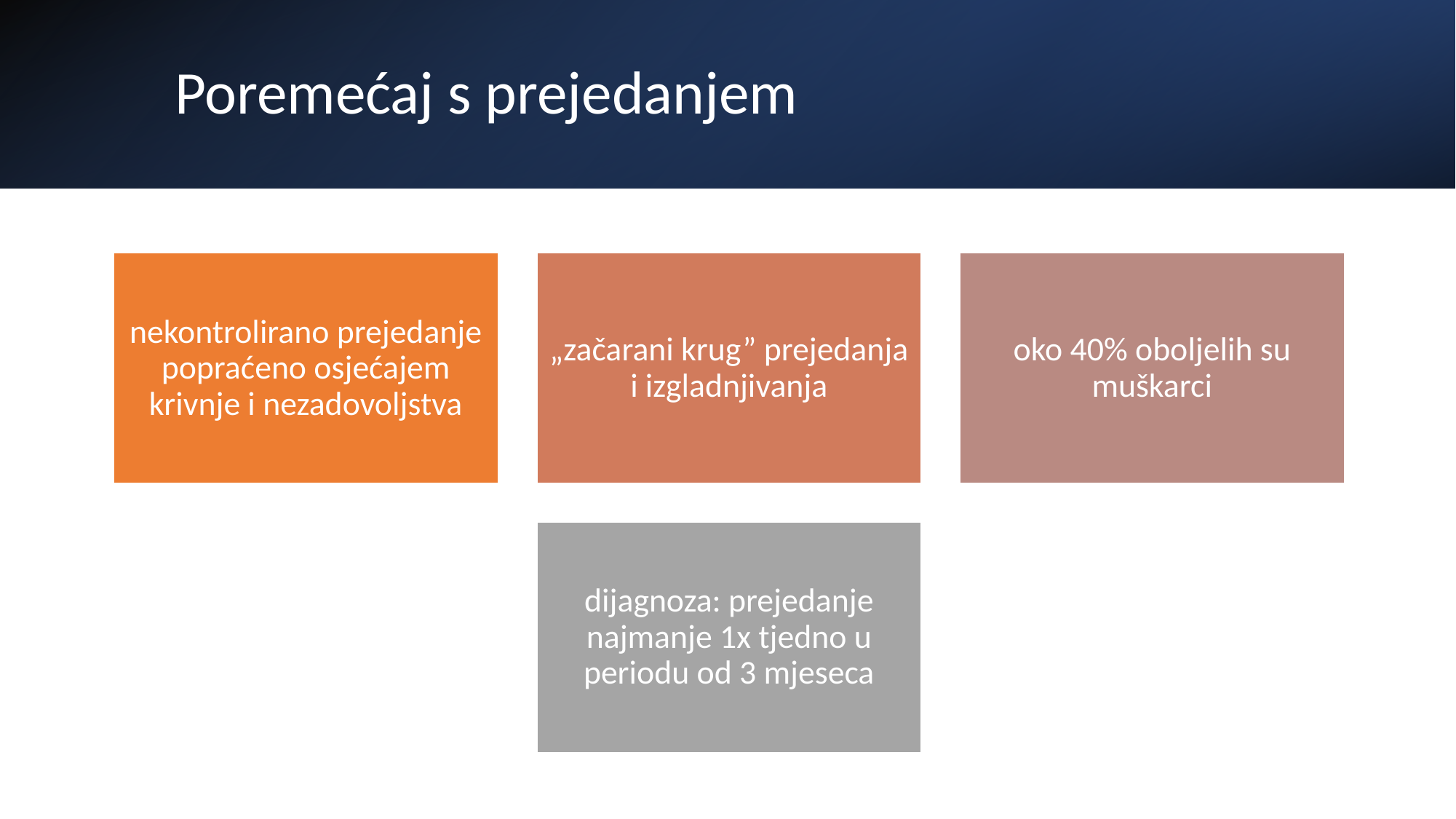

# Poremećaj s prejedanjem

nekontrolirano prejedanje popraćeno osjećajem krivnje i nezadovoljstva

„začarani krug” prejedanja i izgladnjivanja
oko 40% oboljelih su muškarci
dijagnoza: prejedanje najmanje 1x tjedno u periodu od 3 mjeseca